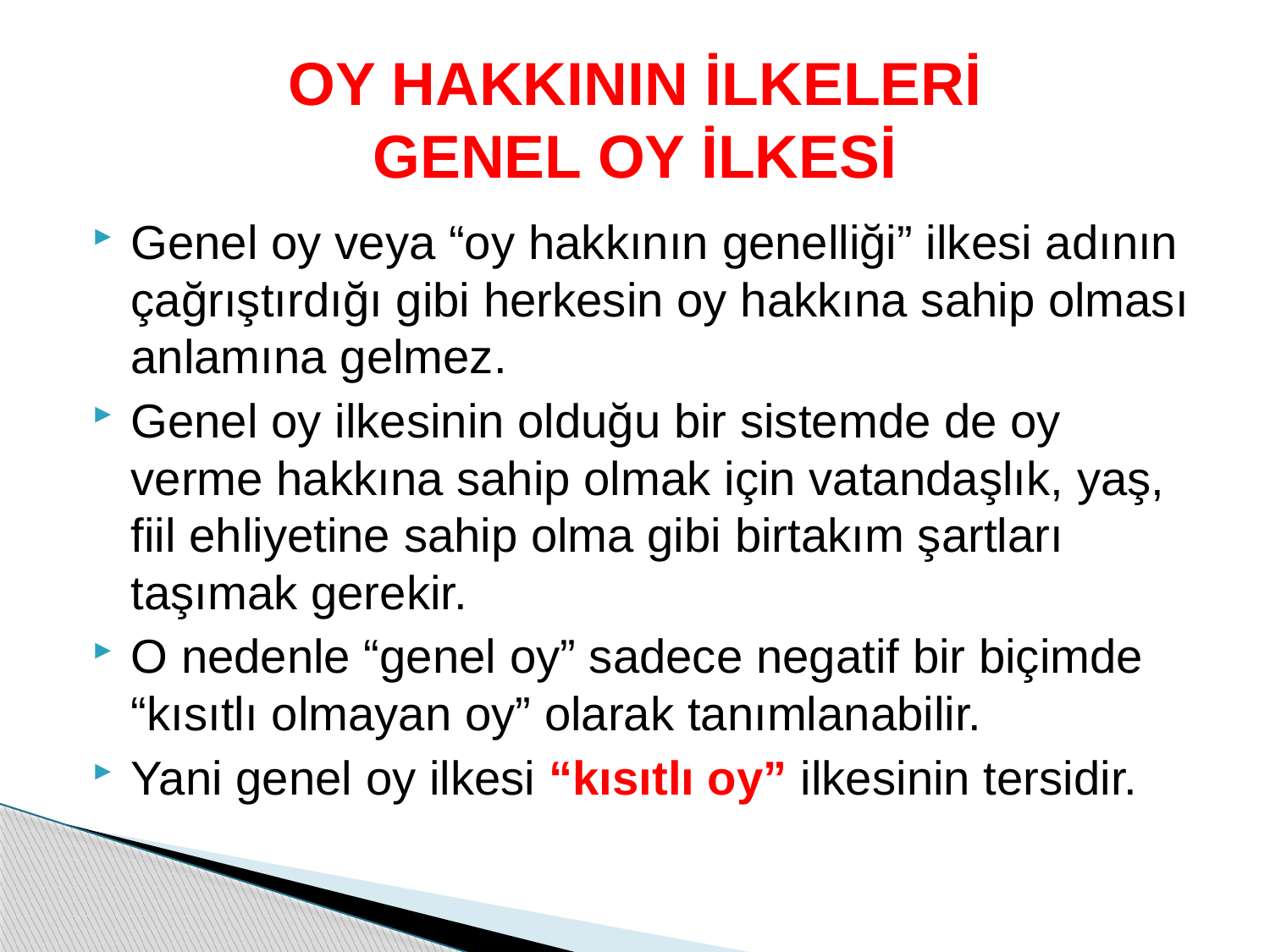

# OY HAKKININ İLKELERİ GENEL OY İLKESİ
Genel oy veya “oy hakkının genelliği” ilkesi adının çağrıştırdığı gibi herkesin oy hakkına sahip olması anlamına gelmez.
Genel oy ilkesinin olduğu bir sistemde de oy verme hakkına sahip olmak için vatandaşlık, yaş, fiil ehliyetine sahip olma gibi birtakım şartları taşımak gerekir.
O nedenle “genel oy” sadece negatif bir biçimde “kısıtlı olmayan oy” olarak tanımlanabilir.
Yani genel oy ilkesi “kısıtlı oy” ilkesinin tersidir.